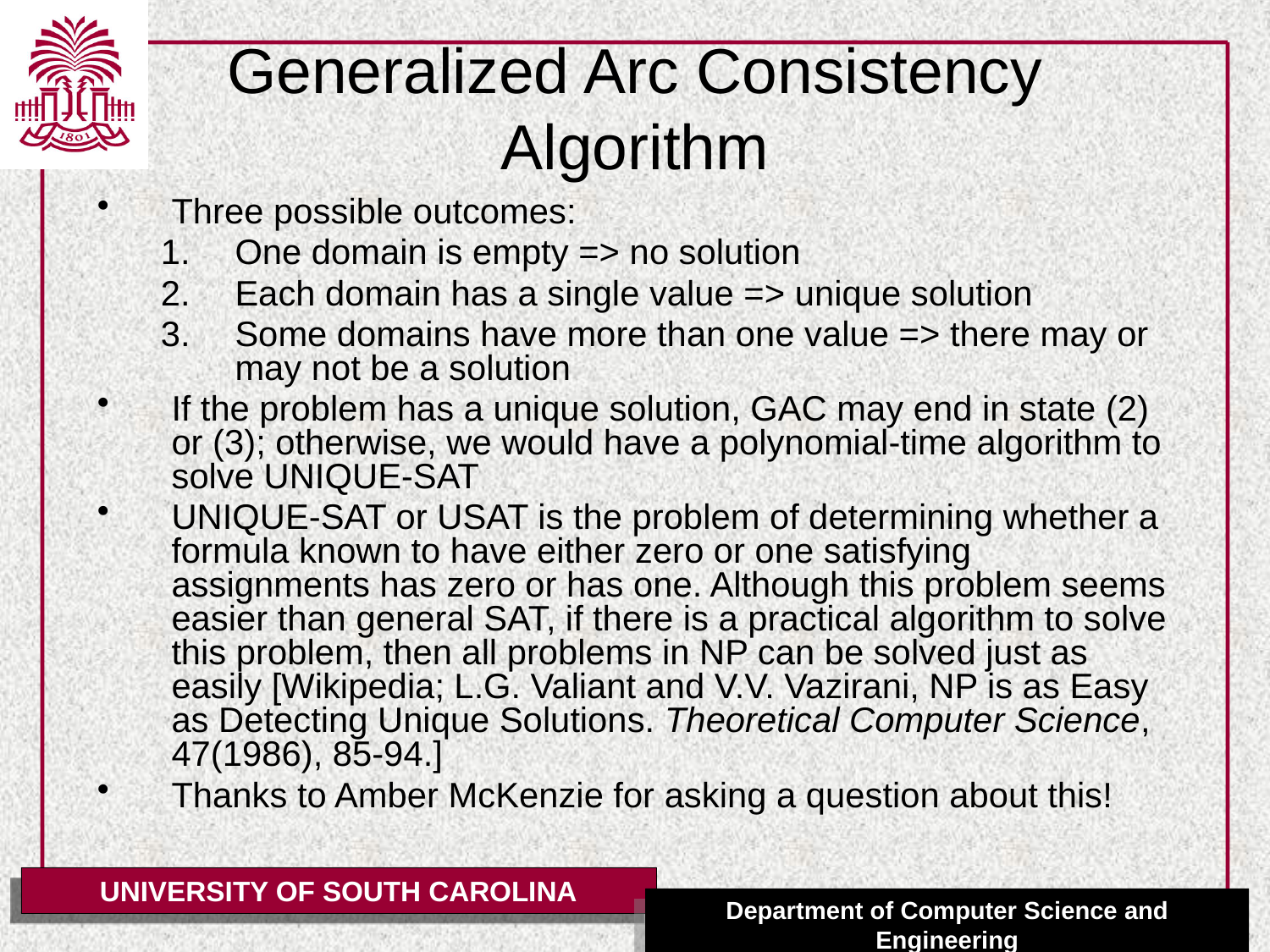

# Generalized Arc Consistency Algorithm
Three possible outcomes:
One domain is empty => no solution
Each domain has a single value => unique solution
Some domains have more than one value => there may or may not be a solution
If the problem has a unique solution, GAC may end in state (2) or (3); otherwise, we would have a polynomial-time algorithm to solve UNIQUE-SAT
UNIQUE-SAT or USAT is the problem of determining whether a formula known to have either zero or one satisfying assignments has zero or has one. Although this problem seems easier than general SAT, if there is a practical algorithm to solve this problem, then all problems in NP can be solved just as easily [Wikipedia; L.G. Valiant and V.V. Vazirani, NP is as Easy as Detecting Unique Solutions. Theoretical Computer Science, 47(1986), 85-94.]
Thanks to Amber McKenzie for asking a question about this!